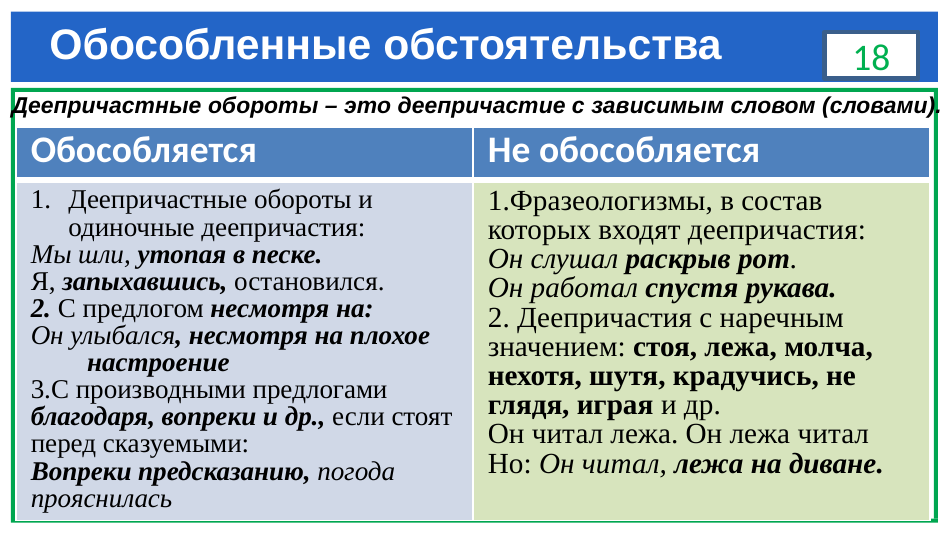

# Обособленные обстоятельства
18
Деепричастные обороты – это деепричастие с зависимым словом (словами).
| Обособляется | Не обособляется |
| --- | --- |
| Деепричастные обороты и одиночные деепричастия: Мы шли, утопая в песке. Я, запыхавшись, остановился. 2. С предлогом несмотря на: Он улыбался, несмотря на плохое настроение 3.С производными предлогами благодаря, вопреки и др., если стоят перед сказуемыми: Вопреки предсказанию, погода прояснилась | 1.Фразеологизмы, в состав которых входят деепричастия: Он слушал раскрыв рот. Он работал спустя рукава. 2. Деепричастия с наречным значением: стоя, лежа, молча, нехотя, шутя, крадучись, не глядя, играя и др. Он читал лежа. Он лежа читал Но: Он читал, лежа на диване. |